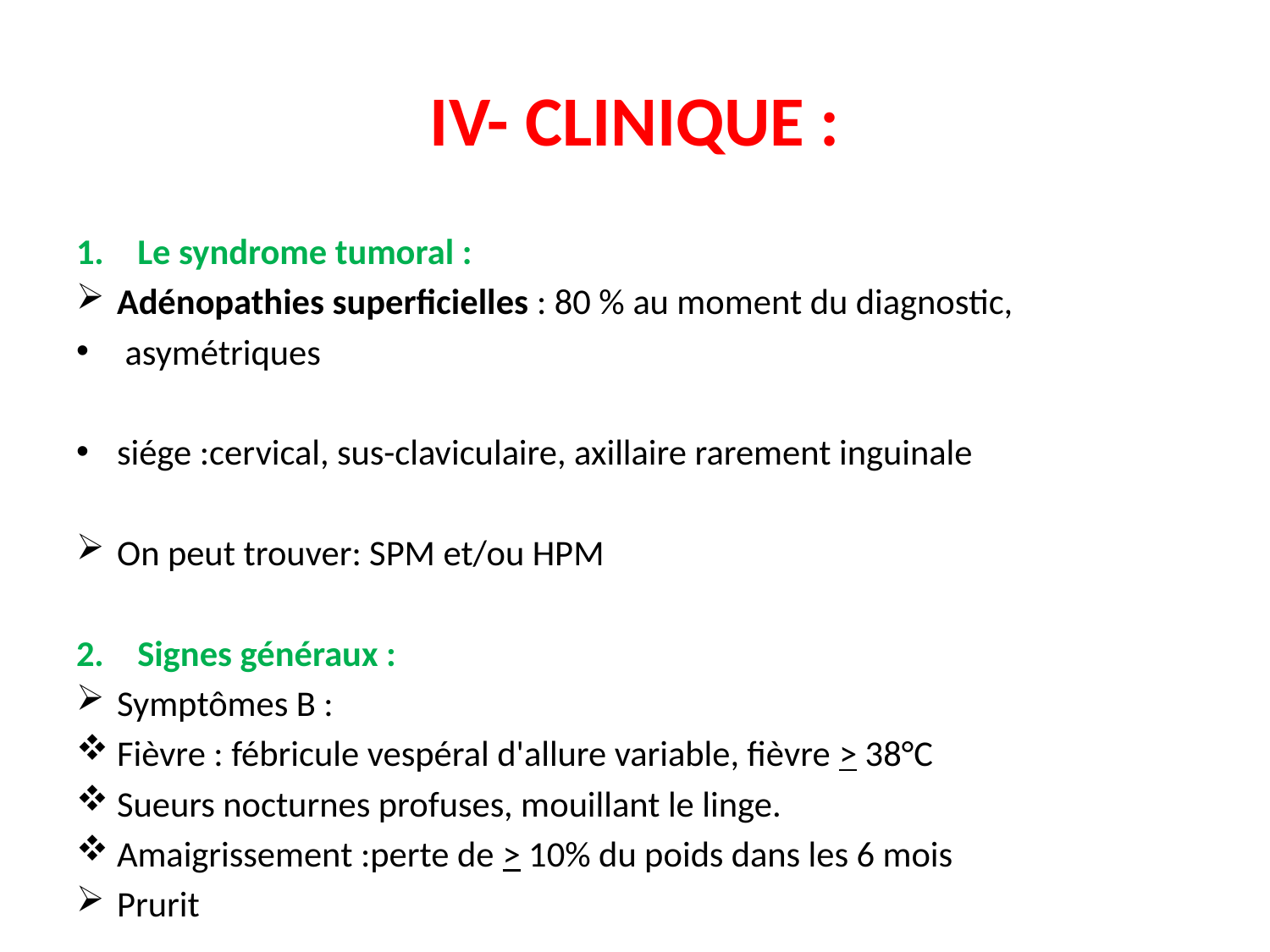

# IV- CLINIQUE :
Le syndrome tumoral :
Adénopathies superficielles : 80 % au moment du diagnostic,
 asymétriques

siége :cervical, sus-claviculaire, axillaire rarement inguinale

On peut trouver: SPM et/ou HPM

Signes généraux :
Symptômes B :
Fièvre : fébricule vespéral d'allure variable, fièvre > 38°C
Sueurs nocturnes profuses, mouillant le linge.
Amaigrissement :perte de > 10% du poids dans les 6 mois
Prurit